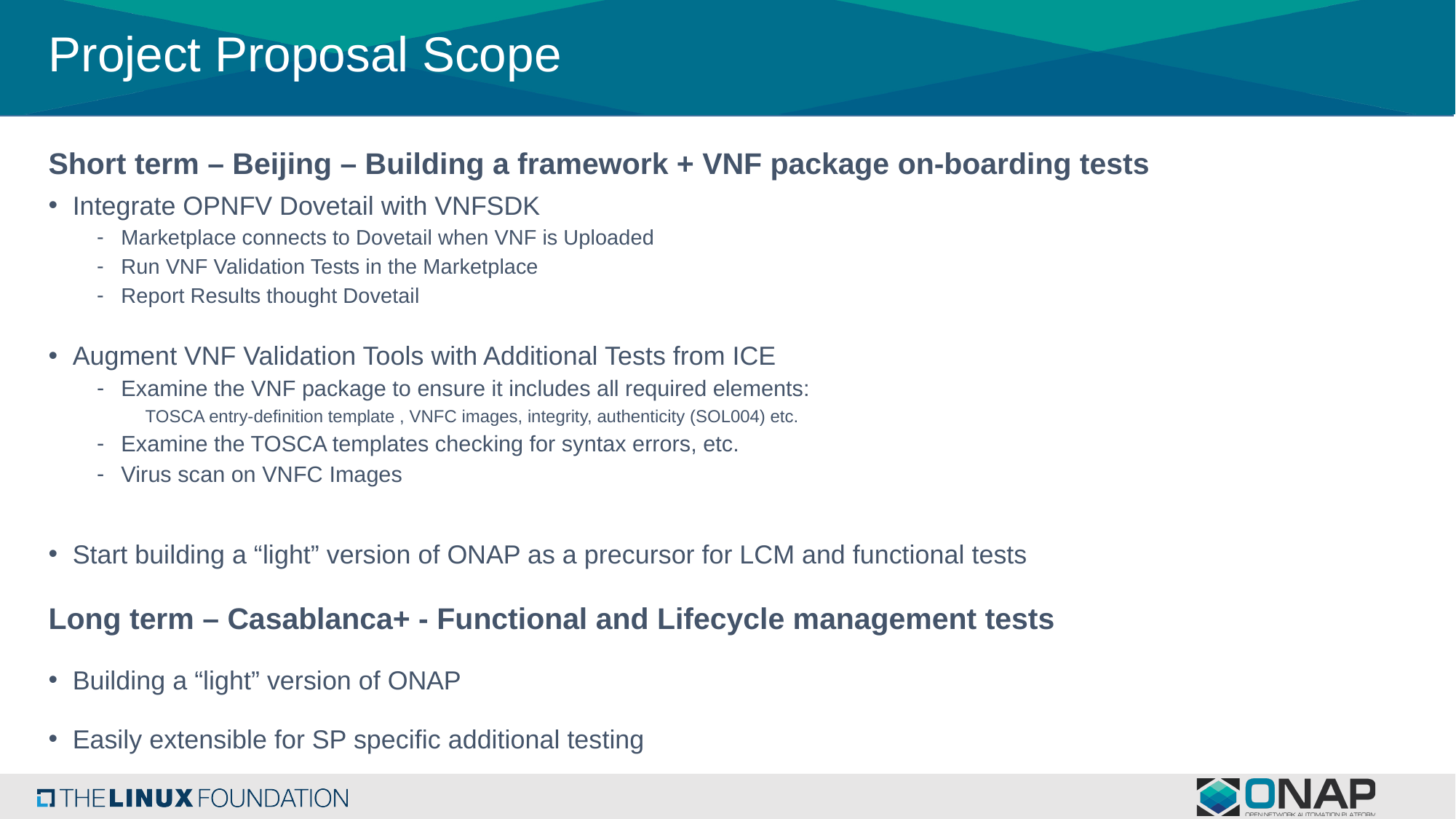

# Project Proposal Scope
Short term – Beijing – Building a framework + VNF package on-boarding tests
Integrate OPNFV Dovetail with VNFSDK
Marketplace connects to Dovetail when VNF is Uploaded
Run VNF Validation Tests in the Marketplace
Report Results thought Dovetail
Augment VNF Validation Tools with Additional Tests from ICE
Examine the VNF package to ensure it includes all required elements:
TOSCA entry-definition template , VNFC images, integrity, authenticity (SOL004) etc.
Examine the TOSCA templates checking for syntax errors, etc.
Virus scan on VNFC Images

Start building a “light” version of ONAP as a precursor for LCM and functional tests
Long term – Casablanca+ - Functional and Lifecycle management tests
Building a “light” version of ONAP
Easily extensible for SP specific additional testing